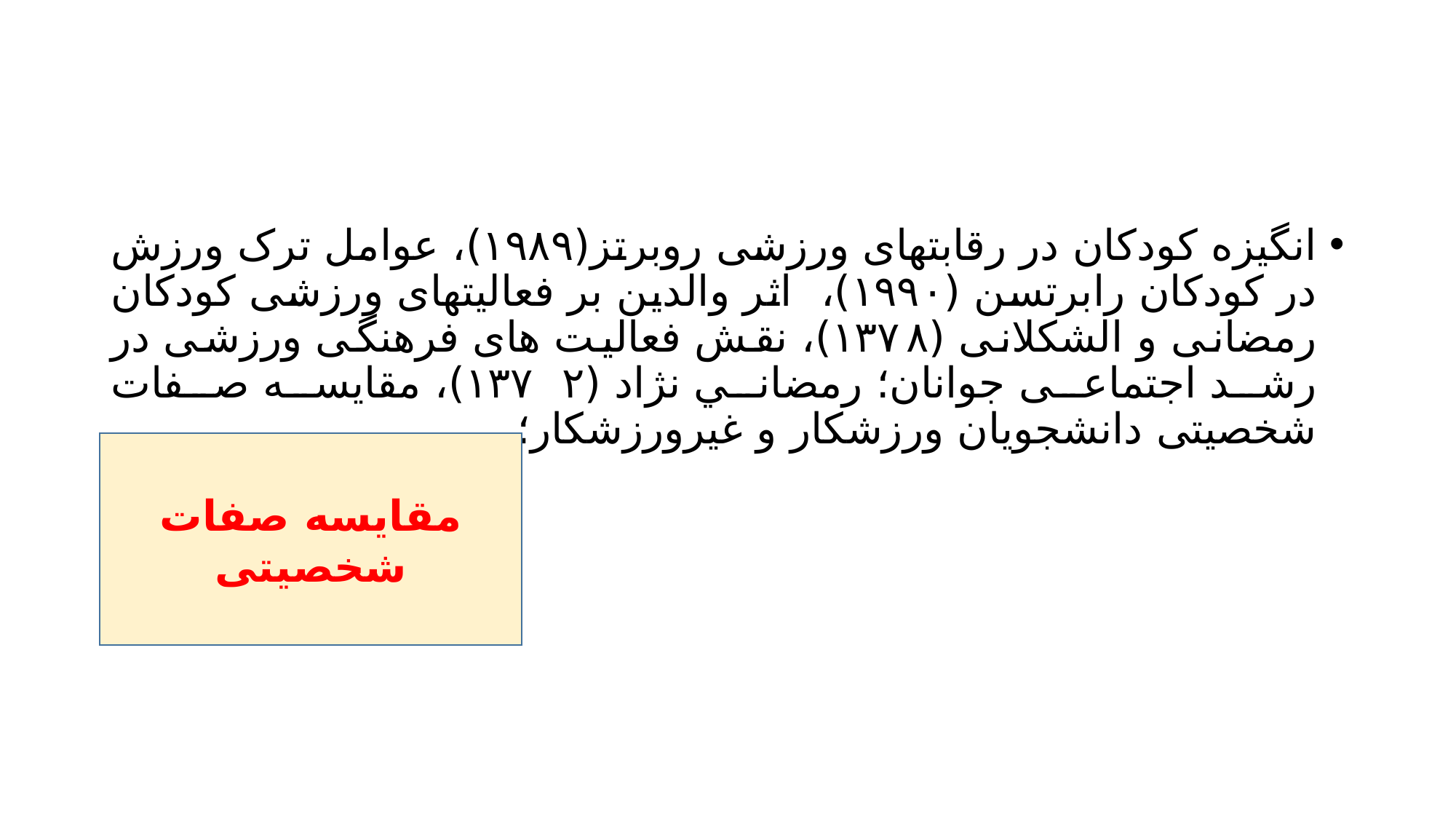

#
انگیزه کودکان در رقابتهای ورزشی روبرتز(۱۹۸۹)، عوامل ترک ورزش در کودکان رابرتسن (۱۹۹۰)،  اثر والدین بر فعالیتهای ورزشی کودکان رمضانی و الشكلانی (۱۳۷۸)، نقش فعالیت های فرهنگی ورزشی در رشد اجتماعی جوانان؛ رمضاني نژاد (۱۳۷۲)، مقایسه صفات شخصیتی دانشجویان ورزشکار و غیرورزشکار؛
مقایسه صفات شخصیتی